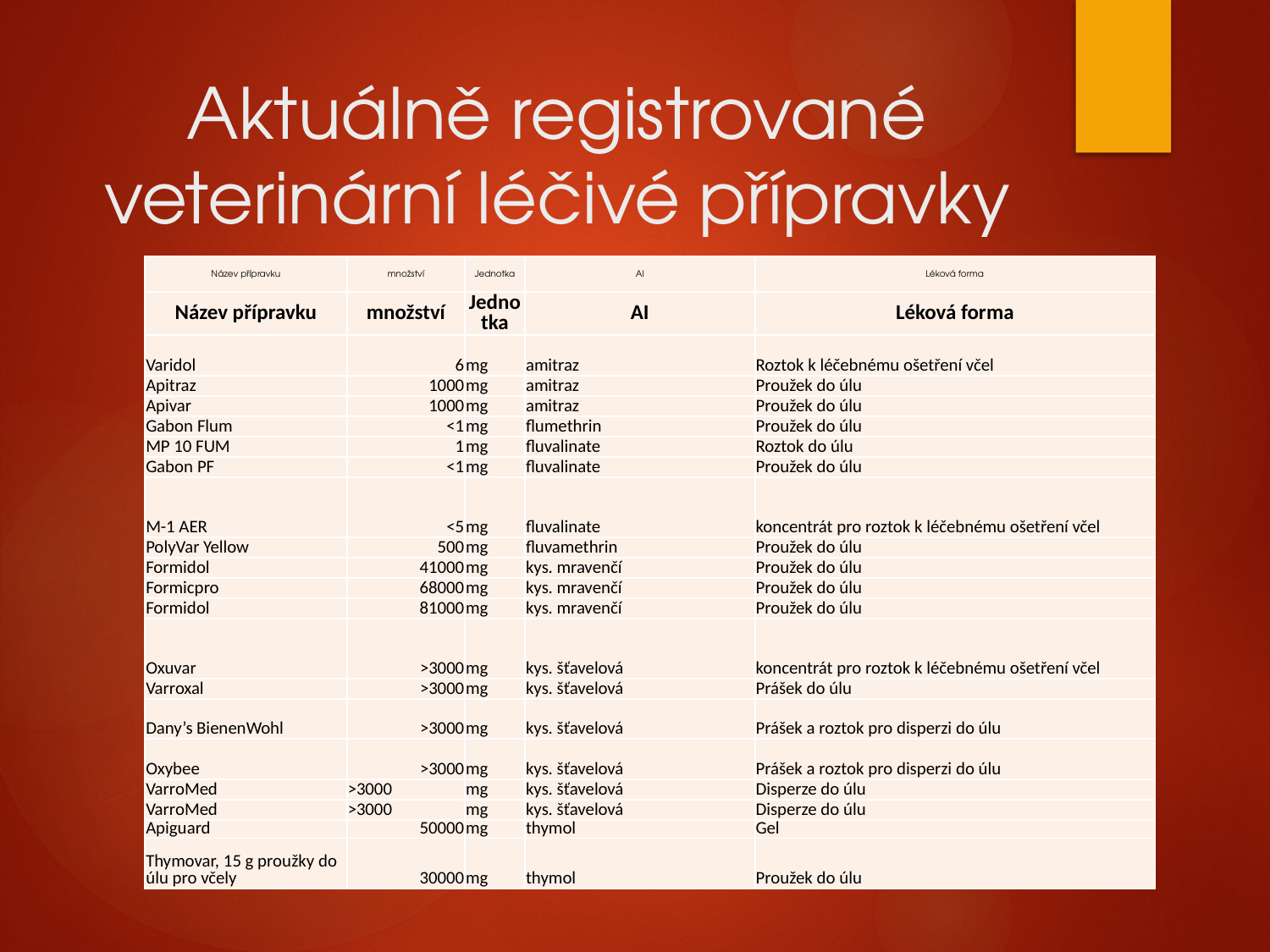

# Aktuálně registrované veterinární léčivé přípravky
| Název přípravku | množství | Jednotka | AI | Léková forma |
| --- | --- | --- | --- | --- |
| Název přípravku | množství | Jednotka | AI | Léková forma |
| Varidol | 6 | mg | amitraz | Roztok k léčebnému ošetření včel |
| Apitraz | 1000 | mg | amitraz | Proužek do úlu |
| Apivar | 1000 | mg | amitraz | Proužek do úlu |
| Gabon Flum | <1 | mg | flumethrin | Proužek do úlu |
| MP 10 FUM | 1 | mg | fluvalinate | Roztok do úlu |
| Gabon PF | <1 | mg | fluvalinate | Proužek do úlu |
| M-1 AER | <5 | mg | fluvalinate | koncentrát pro roztok k léčebnému ošetření včel |
| PolyVar Yellow | 500 | mg | fluvamethrin | Proužek do úlu |
| Formidol | 41000 | mg | kys. mravenčí | Proužek do úlu |
| Formicpro | 68000 | mg | kys. mravenčí | Proužek do úlu |
| Formidol | 81000 | mg | kys. mravenčí | Proužek do úlu |
| Oxuvar | >3000 | mg | kys. šťavelová | koncentrát pro roztok k léčebnému ošetření včel |
| Varroxal | >3000 | mg | kys. šťavelová | Prášek do úlu |
| Dany’s BienenWohl | >3000 | mg | kys. šťavelová | Prášek a roztok pro disperzi do úlu |
| Oxybee | >3000 | mg | kys. šťavelová | Prášek a roztok pro disperzi do úlu |
| VarroMed | >3000 | mg | kys. šťavelová | Disperze do úlu |
| VarroMed | >3000 | mg | kys. šťavelová | Disperze do úlu |
| Apiguard | 50000 | mg | thymol | Gel |
| Thymovar, 15 g proužky do úlu pro včely | 30000 | mg | thymol | Proužek do úlu |